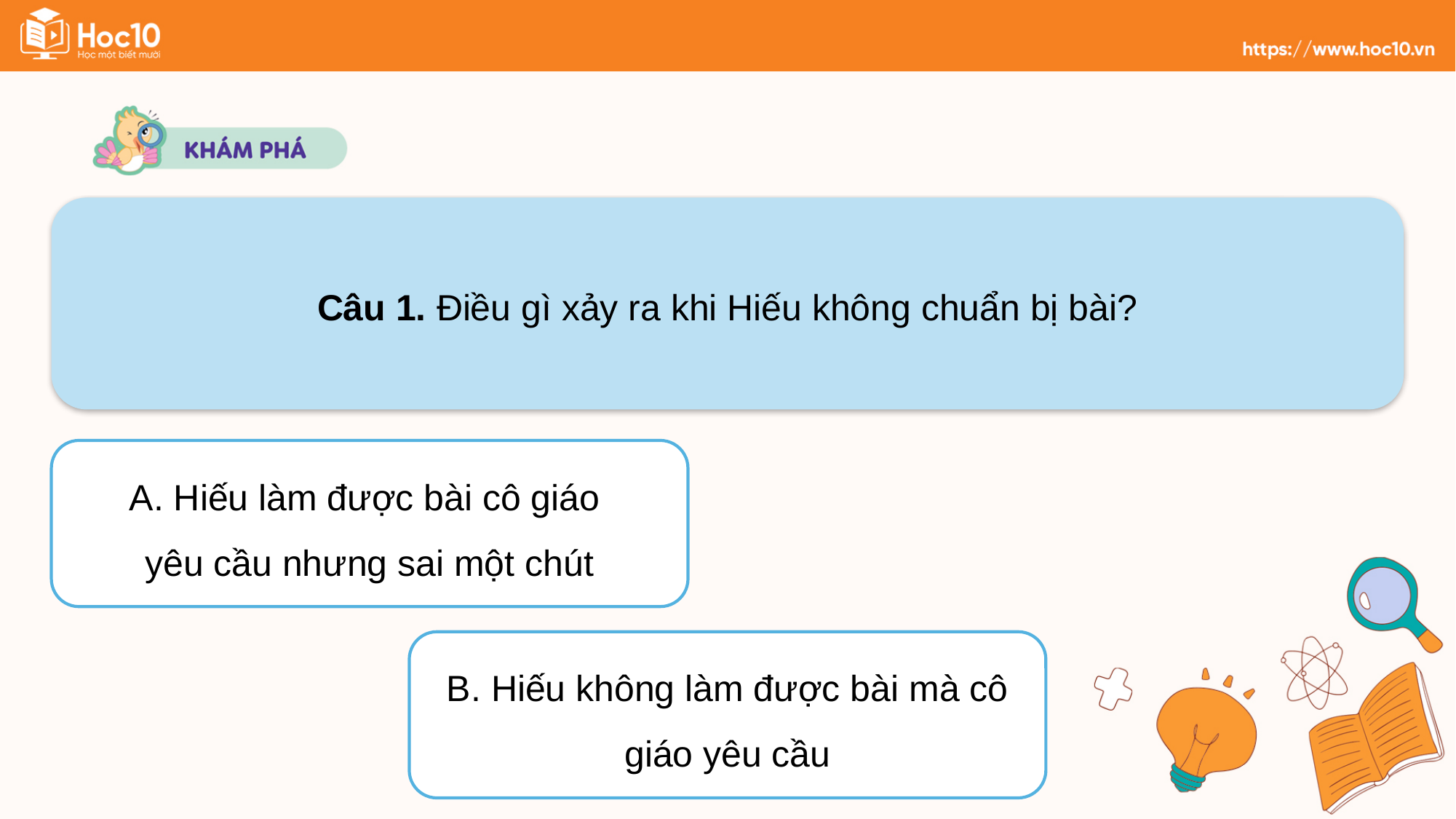

Câu 1. Điều gì xảy ra khi Hiếu không chuẩn bị bài?
A. Hiếu làm được bài cô giáo
yêu cầu nhưng sai một chút
B. Hiếu không làm được bài mà cô giáo yêu cầu